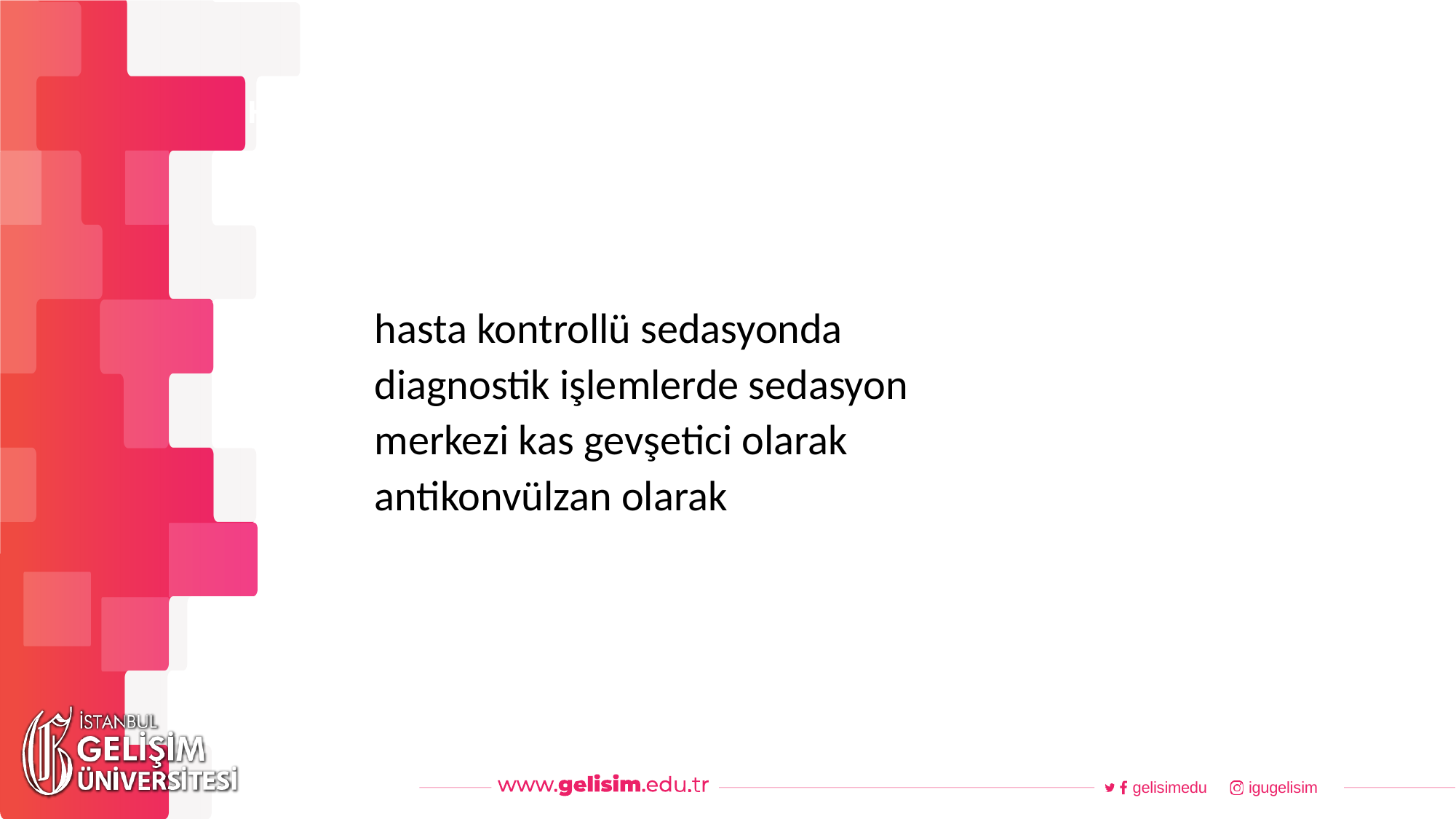

#
Haftalık Akış
hasta kontrollü sedasyonda
diagnostik işlemlerde sedasyon
merkezi kas gevşetici olarak
antikonvülzan olarak

gelisimedu
igugelisim